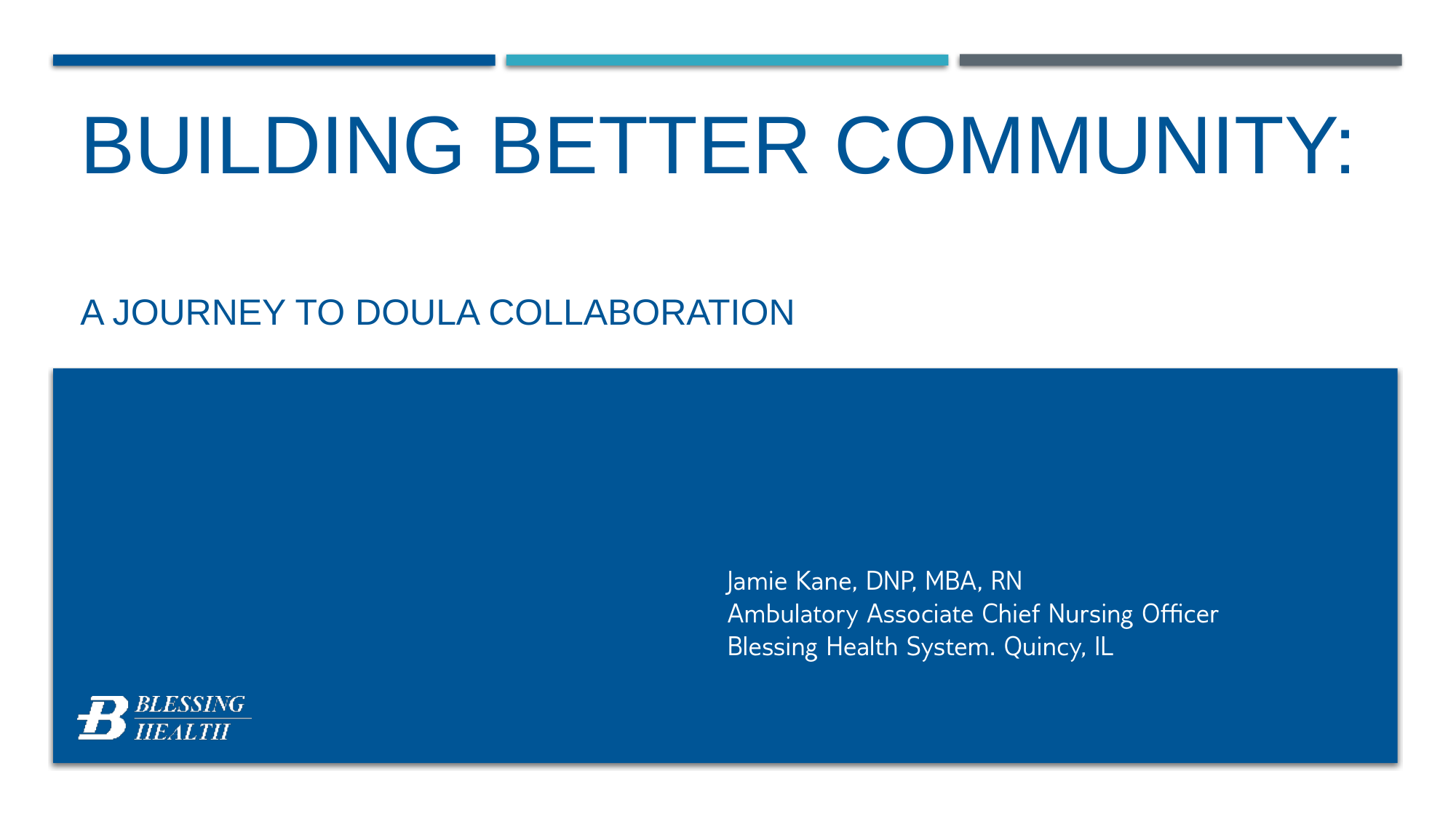

# Building Better Community: a Journey to Doula Collaboration
Jamie Kane, DNP, MBA, RN
Ambulatory Associate Chief Nursing Officer
Blessing Health System. Quincy, IL